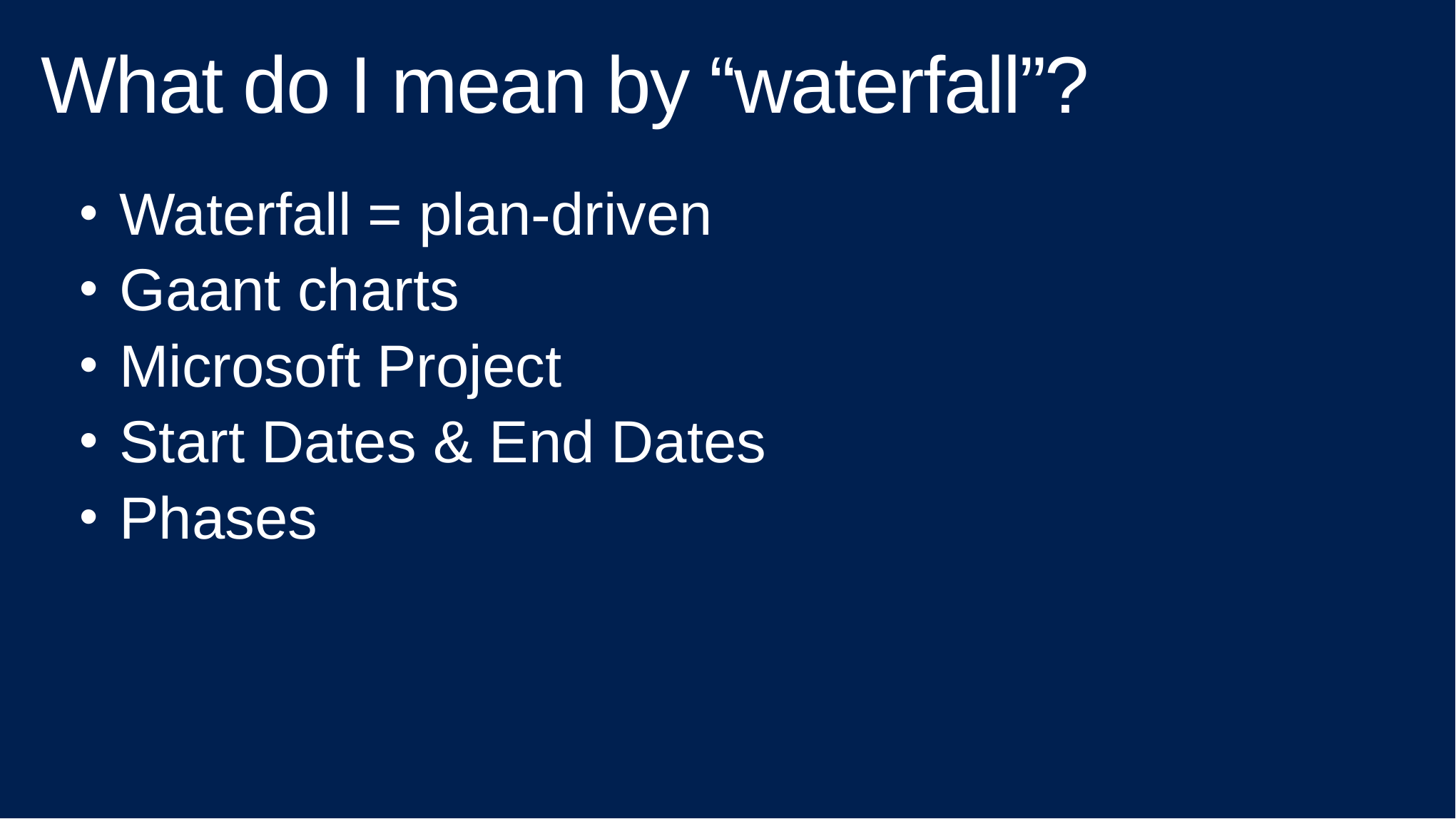

# What do I mean by “waterfall”?
Waterfall = plan-driven
Gaant charts
Microsoft Project
Start Dates & End Dates
Phases